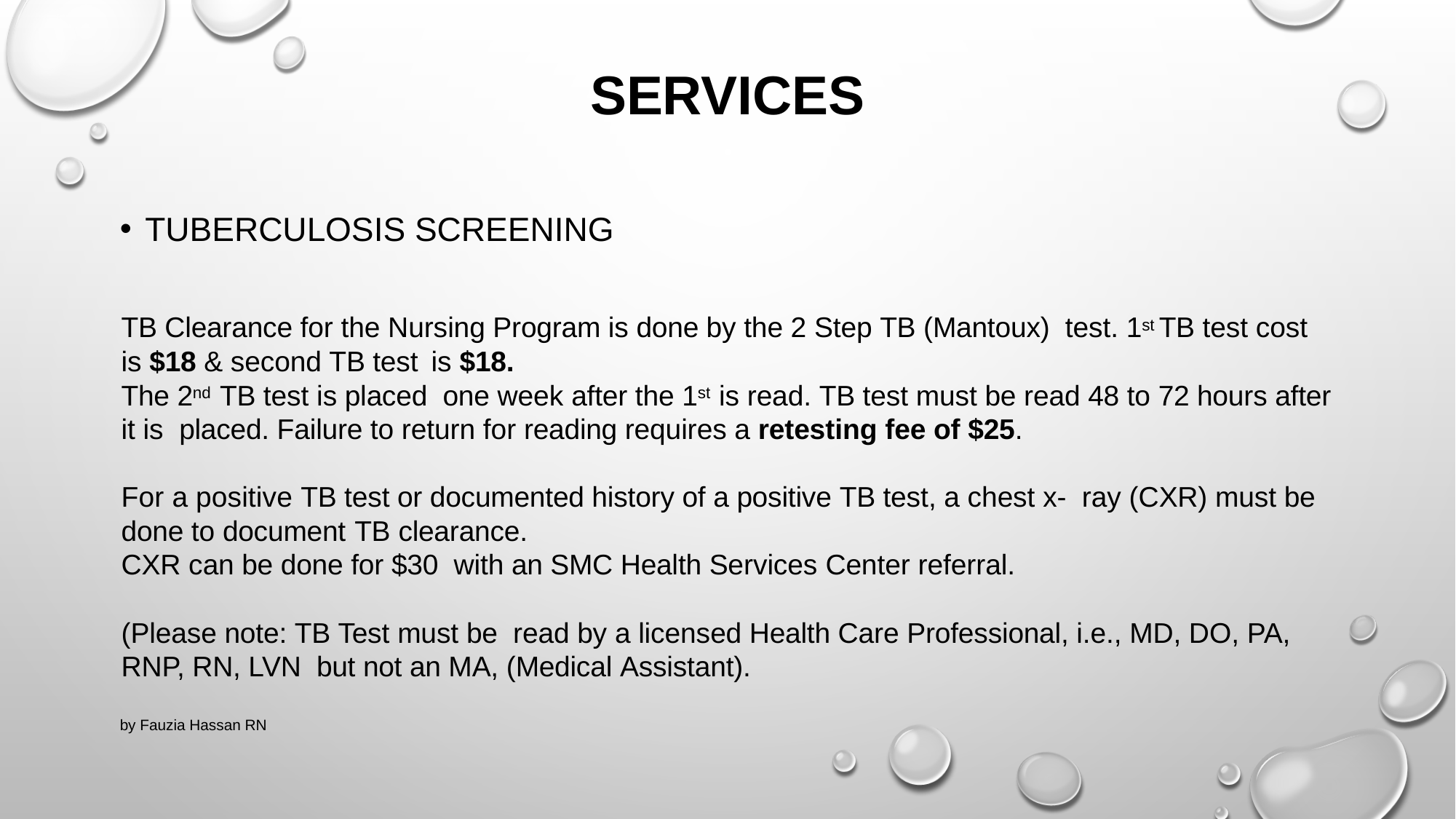

# Services
Tuberculosis screening

TB Clearance for the Nursing Program is done by the 2 Step TB (Mantoux)  test. 1st TB test cost is $18 & second TB test is $18.
The 2nd  TB test is placed  one week after the 1st is read. TB test must be read 48 to 72 hours after it is  placed. Failure to return for reading requires a retesting fee of $25.

For a positive TB test or documented history of a positive TB test, a chest x-  ray (CXR) must be done to document TB clearance.
CXR can be done for $30  with an SMC Health Services Center referral.

(Please note: TB Test must be  read by a licensed Health Care Professional, i.e., MD, DO, PA, RNP, RN, LVN  but not an MA, (Medical Assistant).

by Fauzia Hassan RN